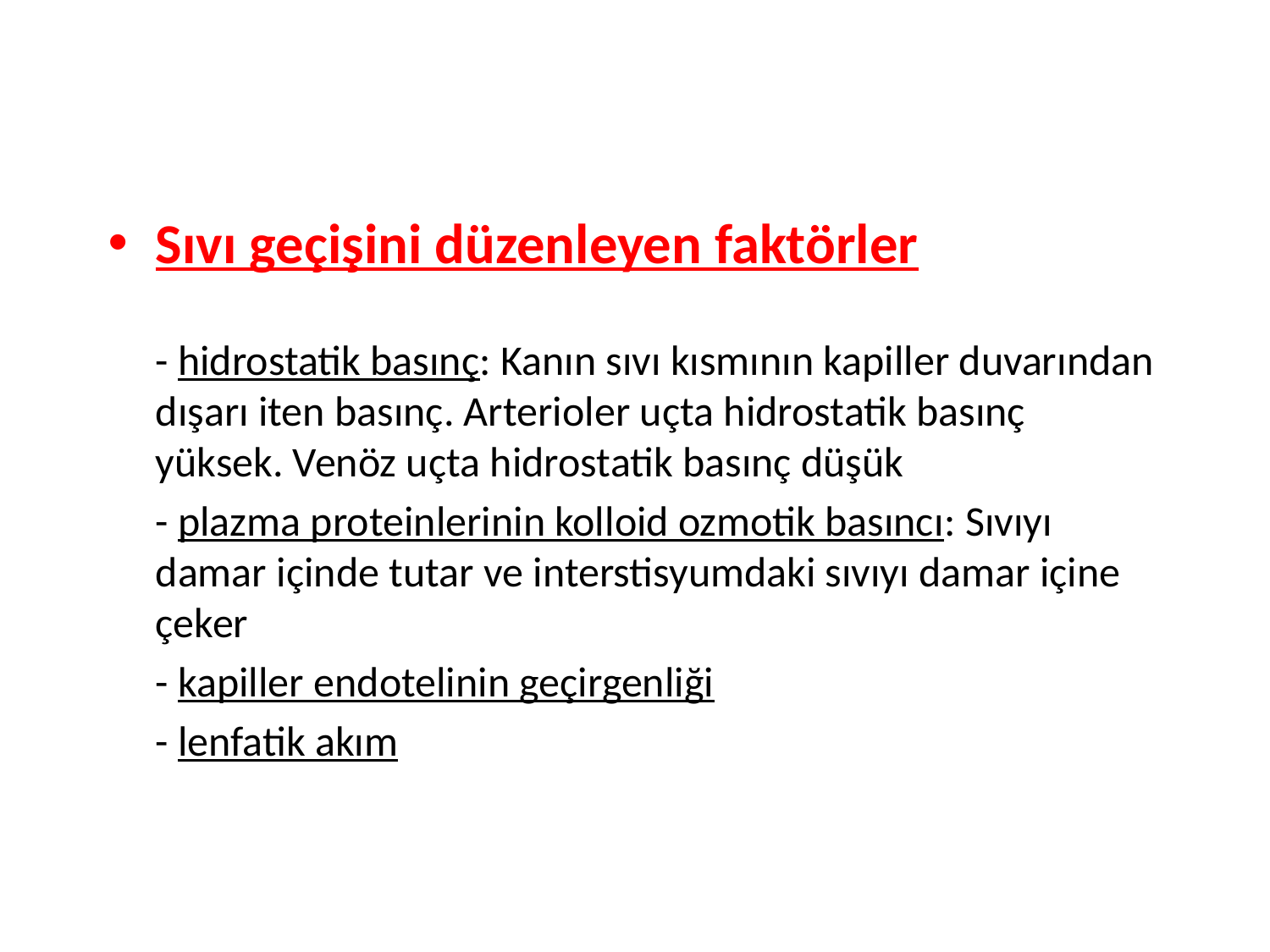

Sıvı geçişini düzenleyen faktörler

	- hidrostatik basınç: Kanın sıvı kısmının kapiller duvarından dışarı iten basınç. Arterioler uçta hidrostatik basınç yüksek. Venöz uçta hidrostatik basınç düşük
	- plazma proteinlerinin kolloid ozmotik basıncı: Sıvıyı damar içinde tutar ve interstisyumdaki sıvıyı damar içine çeker
	- kapiller endotelinin geçirgenliği
	- lenfatik akım